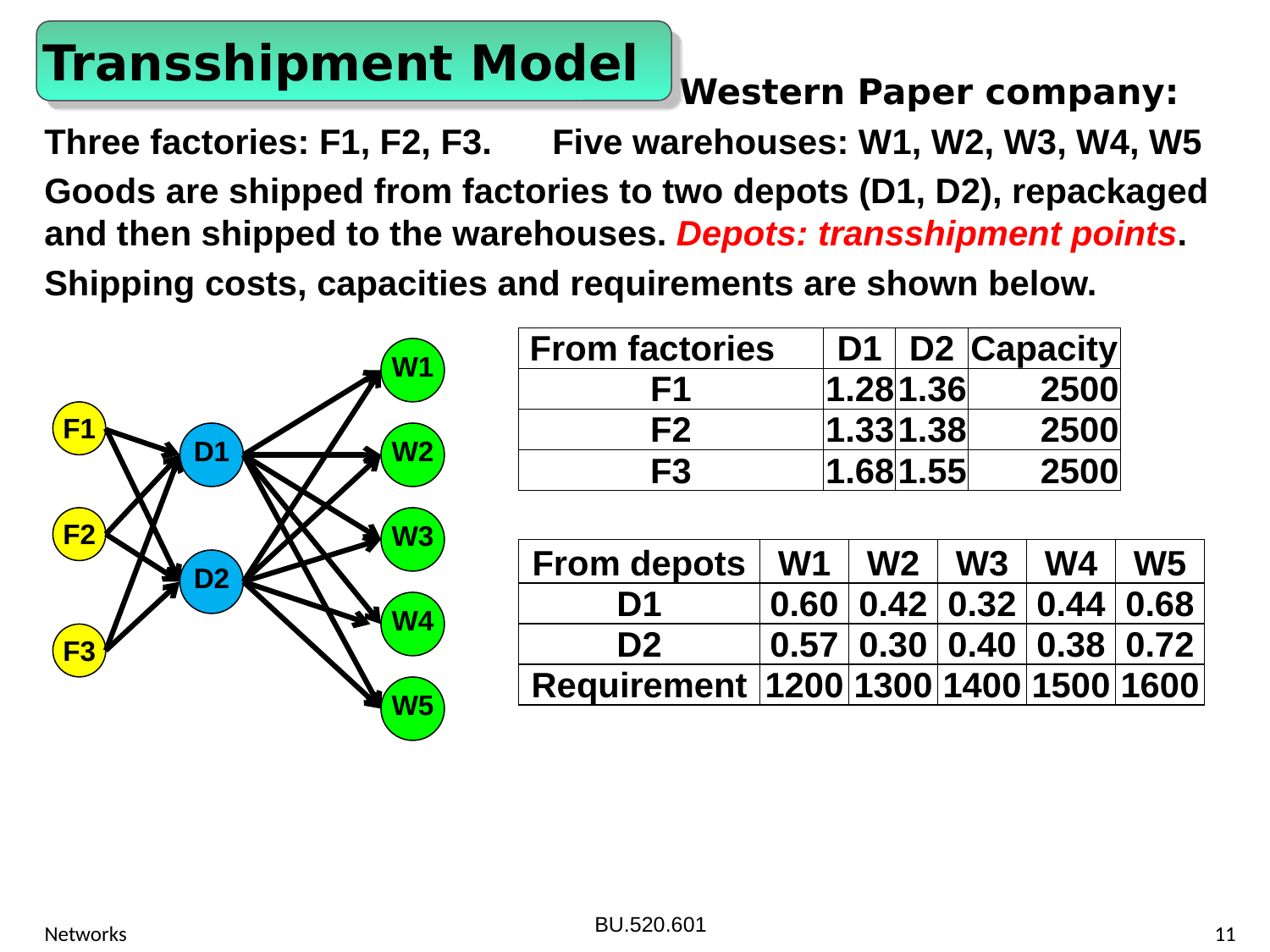

Transshipment Model
					Western Paper company:
Three factories: F1, F2, F3.	Five warehouses: W1, W2, W3, W4, W5
Goods are shipped from factories to two depots (D1, D2), repackaged and then shipped to the warehouses. Depots: transshipment points.
Shipping costs, capacities and requirements are shown below.

| From factories | D1 | D2 | Capacity |
| --- | --- | --- | --- |
| F1 | 1.28 | 1.36 | 2500 |
| F2 | 1.33 | 1.38 | 2500 |
| F3 | 1.68 | 1.55 | 2500 |
W1
F1
D1
W2
W3
D2
W4
F3
W5
F2
| From depots | W1 | W2 | W3 | W4 | W5 |
| --- | --- | --- | --- | --- | --- |
| D1 | 0.60 | 0.42 | 0.32 | 0.44 | 0.68 |
| D2 | 0.57 | 0.30 | 0.40 | 0.38 | 0.72 |
| Requirement | 1200 | 1300 | 1400 | 1500 | 1600 |
Networks
11